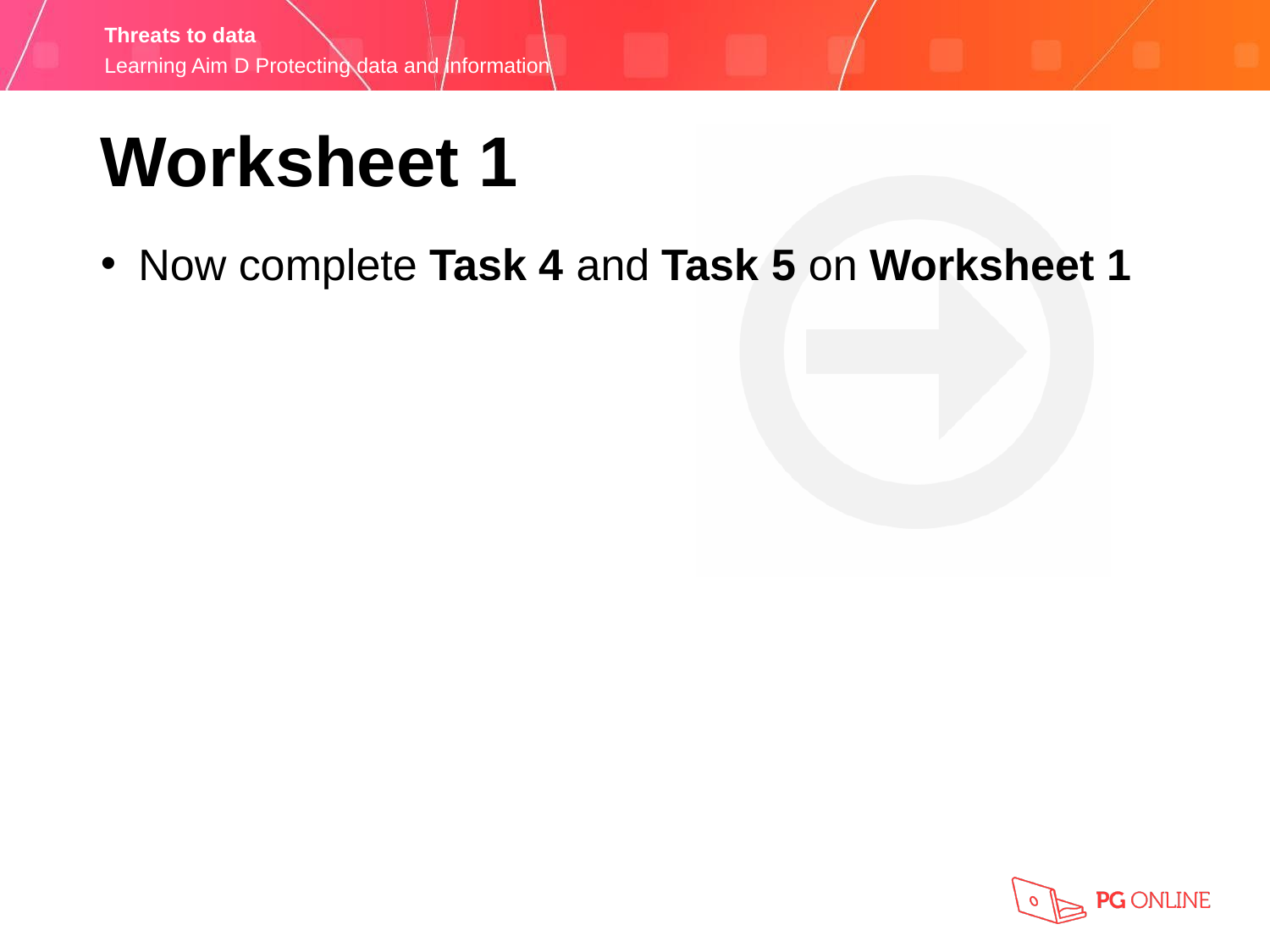

Worksheet 1
Now complete Task 4 and Task 5 on Worksheet 1